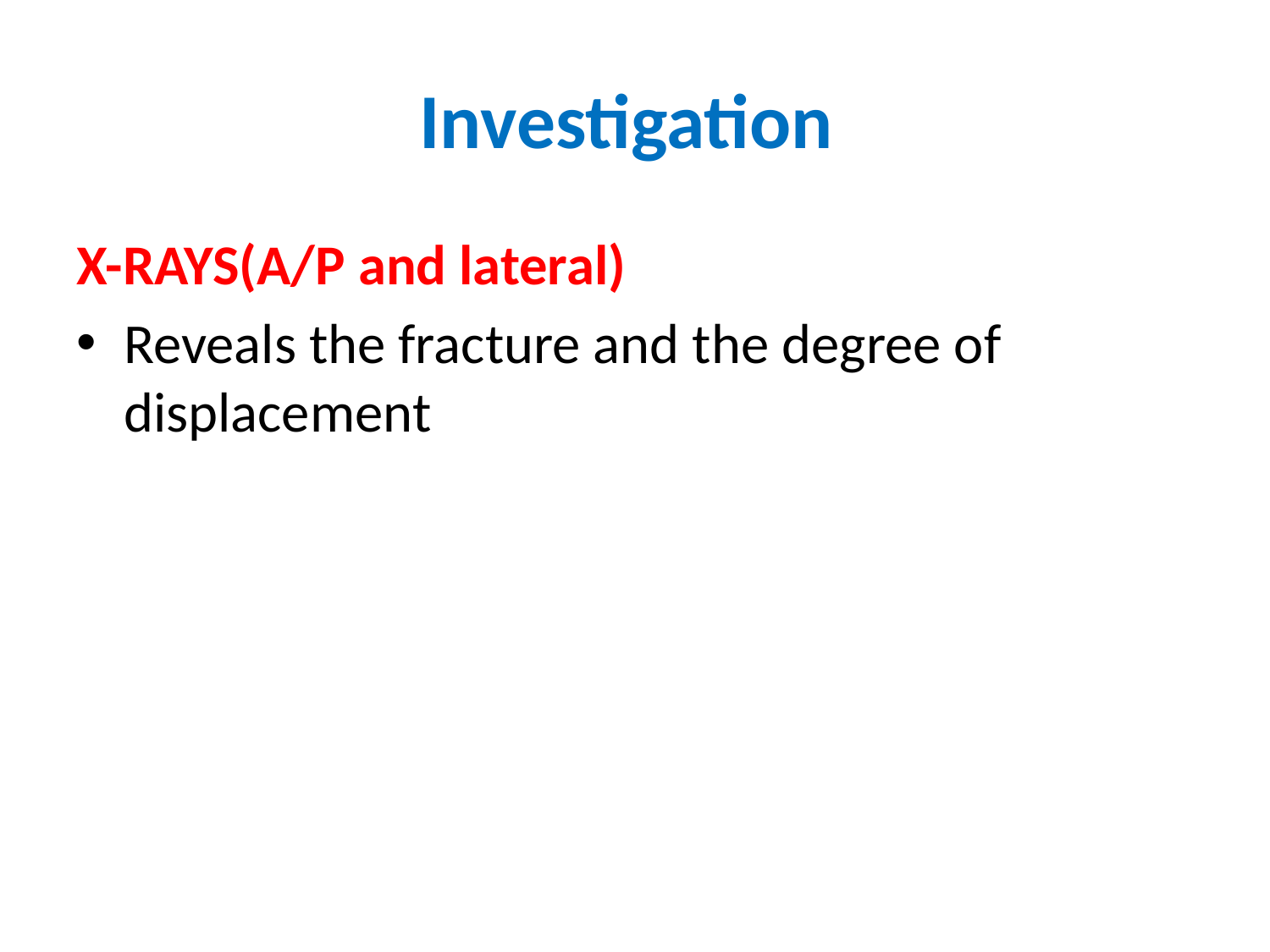

# Investigation
X-RAYS(A/P and lateral)
Reveals the fracture and the degree of displacement